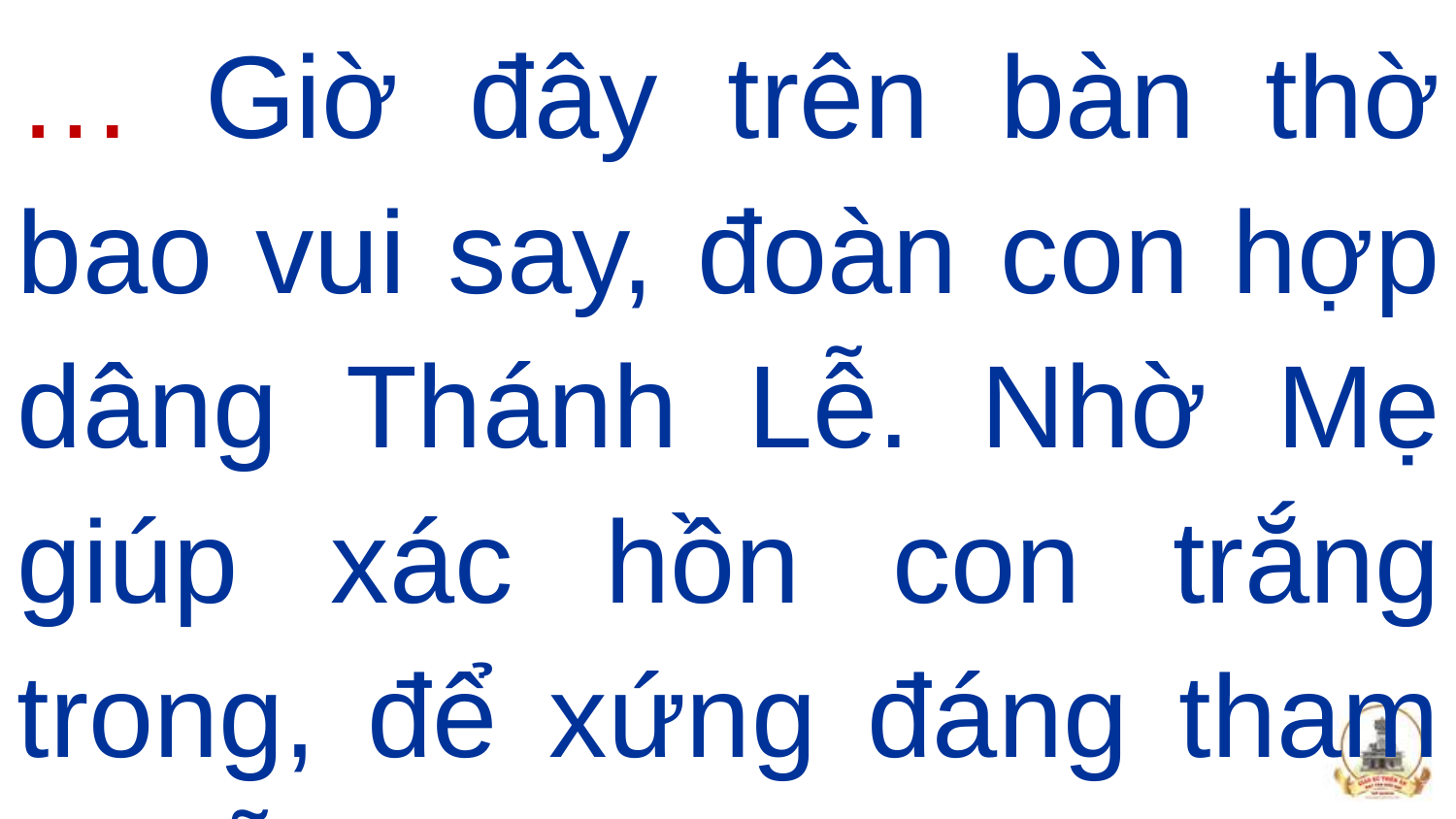

… Giờ đây trên bàn thờ bao vui say, đoàn con hợp dâng Thánh Lễ. Nhờ Mẹ giúp xác hồn con trắng trong, để xứng đáng tham dự lễ này.